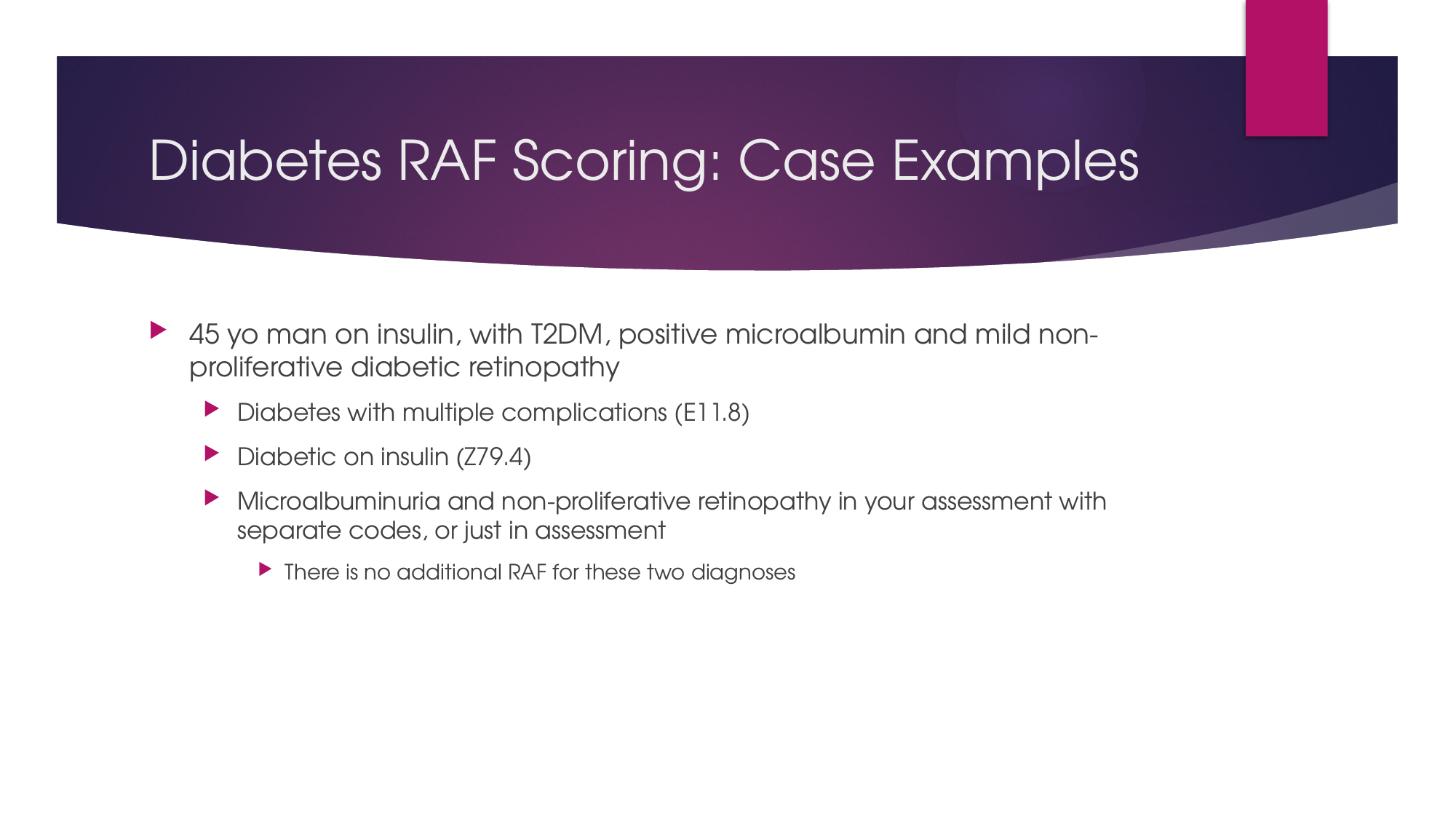

# Diabetes RAF Scoring: Case Examples
45 yo man on insulin, with T2DM, positive microalbumin and mild non-proliferative diabetic retinopathy
Diabetes with multiple complications (E11.8)
Diabetic on insulin (Z79.4)
Microalbuminuria and non-proliferative retinopathy in your assessment with separate codes, or just in assessment
There is no additional RAF for these two diagnoses